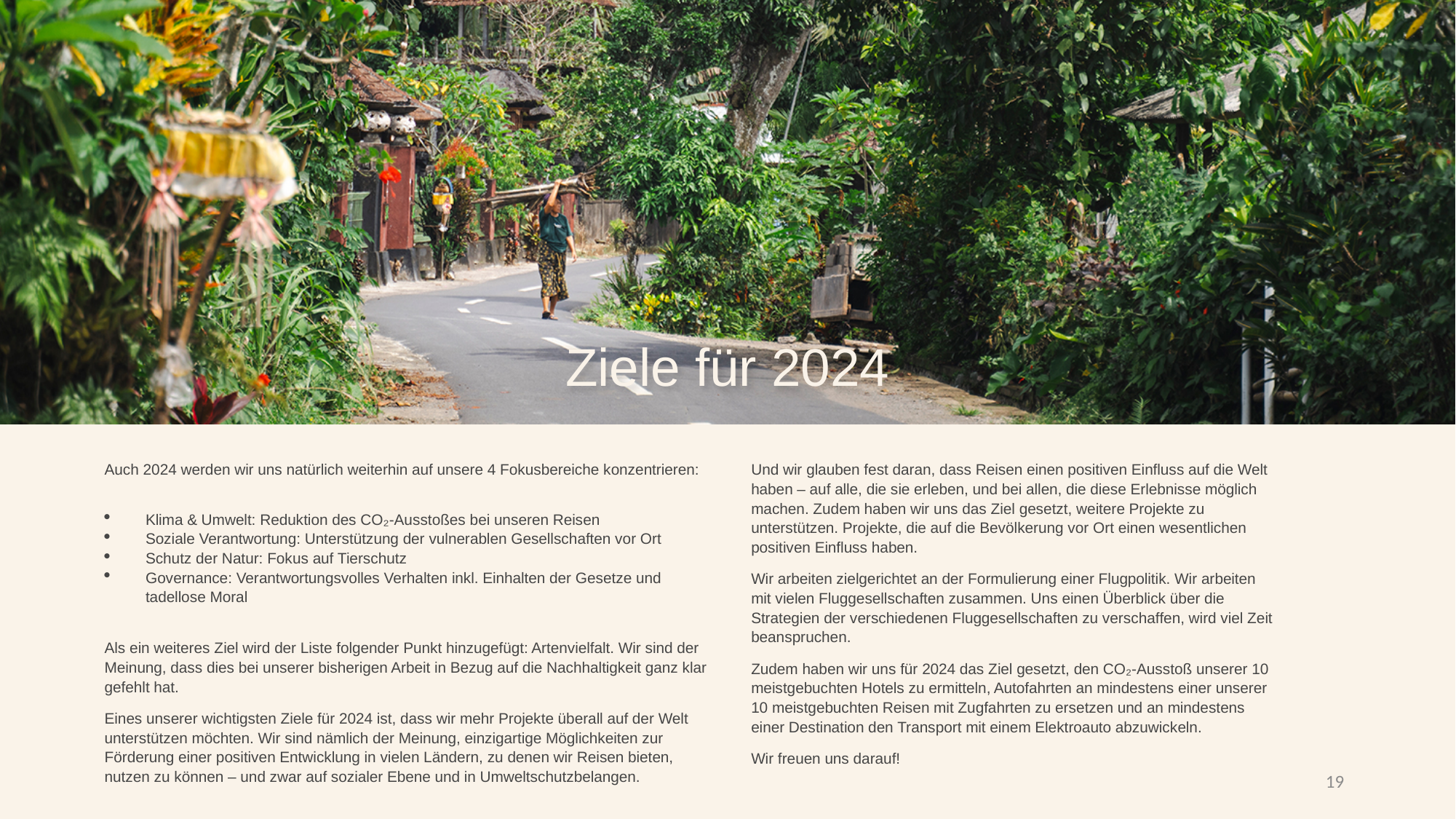

Ziele für 2024
Auch 2024 werden wir uns natürlich weiterhin auf unsere 4 Fokusbereiche konzentrieren:
Klima & Umwelt: Reduktion des CO₂-Ausstoßes bei unseren Reisen
Soziale Verantwortung: Unterstützung der vulnerablen Gesellschaften vor Ort
Schutz der Natur: Fokus auf Tierschutz
Governance: Verantwortungsvolles Verhalten inkl. Einhalten der Gesetze und tadellose Moral

Als ein weiteres Ziel wird der Liste folgender Punkt hinzugefügt: Artenvielfalt. Wir sind der Meinung, dass dies bei unserer bisherigen Arbeit in Bezug auf die Nachhaltigkeit ganz klar gefehlt hat.
Eines unserer wichtigsten Ziele für 2024 ist, dass wir mehr Projekte überall auf der Welt unterstützen möchten. Wir sind nämlich der Meinung, einzigartige Möglichkeiten zur Förderung einer positiven Entwicklung in vielen Ländern, zu denen wir Reisen bieten, nutzen zu können – und zwar auf sozialer Ebene und in Umweltschutzbelangen.
Und wir glauben fest daran, dass Reisen einen positiven Einfluss auf die Welt haben – auf alle, die sie erleben, und bei allen, die diese Erlebnisse möglich machen. Zudem haben wir uns das Ziel gesetzt, weitere Projekte zu unterstützen. Projekte, die auf die Bevölkerung vor Ort einen wesentlichen positiven Einfluss haben.
Wir arbeiten zielgerichtet an der Formulierung einer Flugpolitik. Wir arbeiten mit vielen Fluggesellschaften zusammen. Uns einen Überblick über die Strategien der verschiedenen Fluggesellschaften zu verschaffen, wird viel Zeit beanspruchen.
Zudem haben wir uns für 2024 das Ziel gesetzt, den CO₂-Ausstoß unserer 10 meistgebuchten Hotels zu ermitteln, Autofahrten an mindestens einer unserer 10 meistgebuchten Reisen mit Zugfahrten zu ersetzen und an mindestens einer Destination den Transport mit einem Elektroauto abzuwickeln.
Wir freuen uns darauf!

19